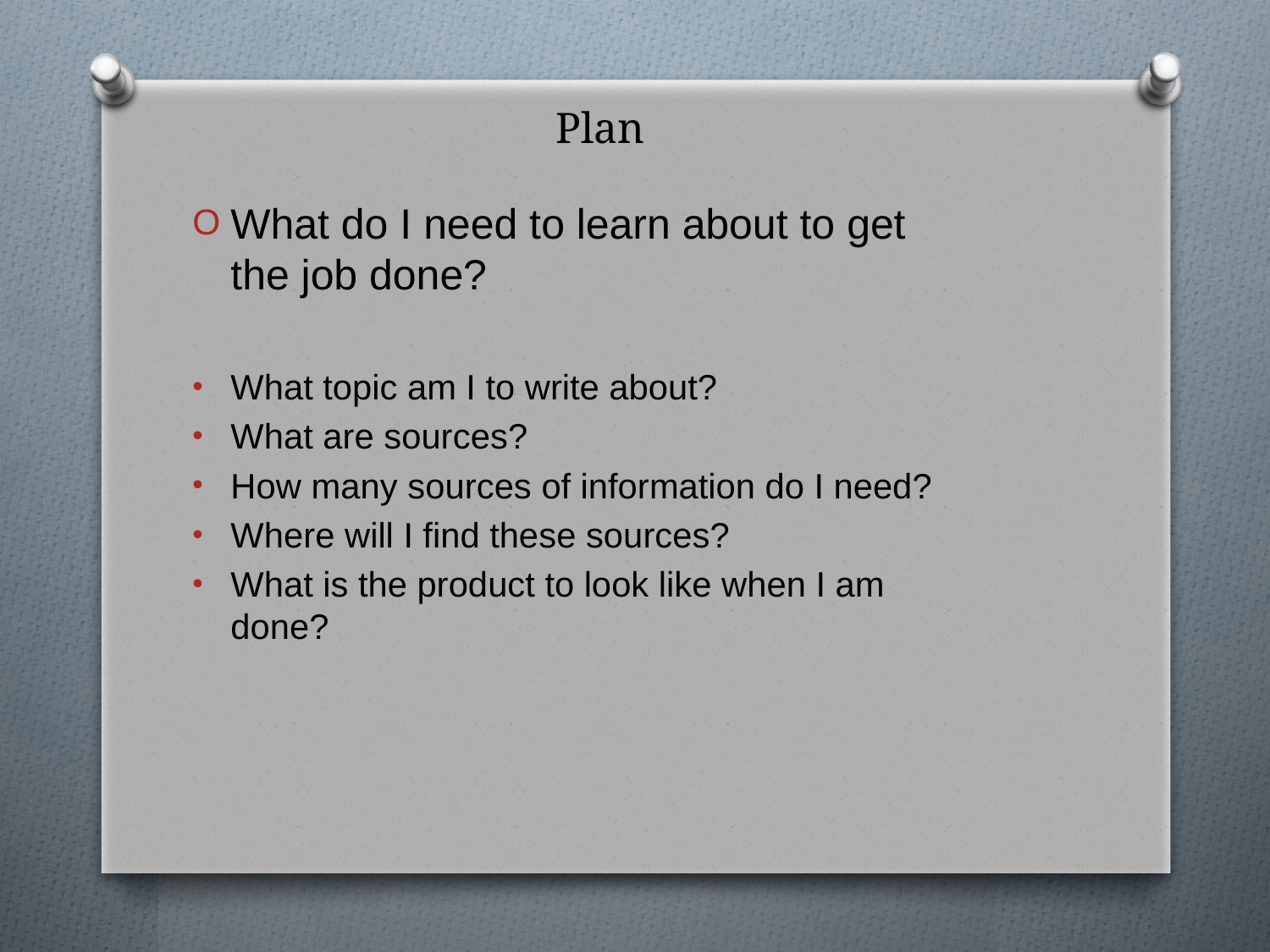

# Plan
What do I need to learn about to get the job done?

What topic am I to write about?
What are sources?
How many sources of information do I need?
Where will I find these sources?
What is the product to look like when I am done?